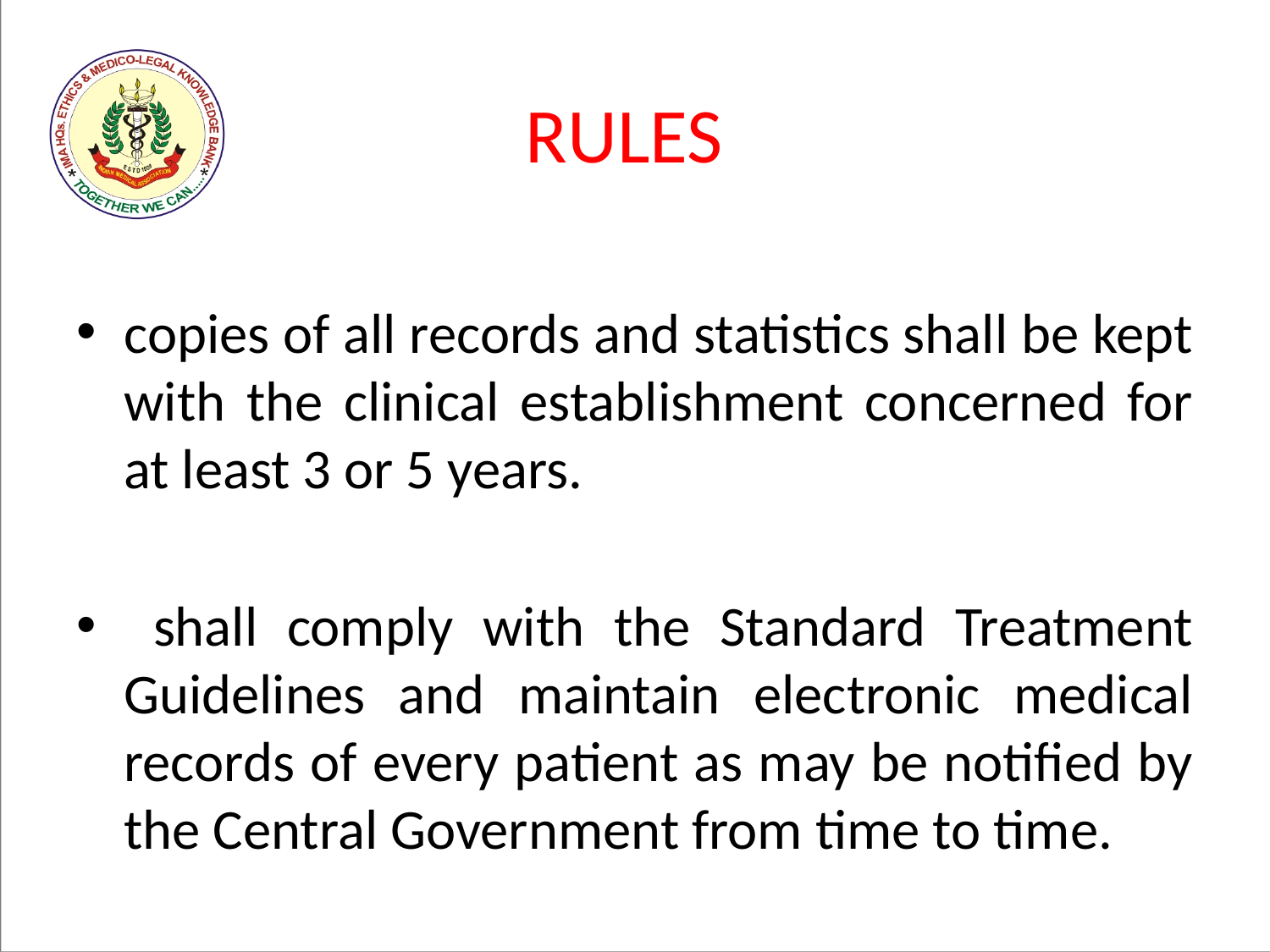

# RULES

copies of all records and statistics shall be kept with the clinical establishment concerned for at least 3 or 5 years.

 shall comply with the Standard Treatment Guidelines and maintain electronic medical records of every patient as may be notified by the Central Government from time to time.